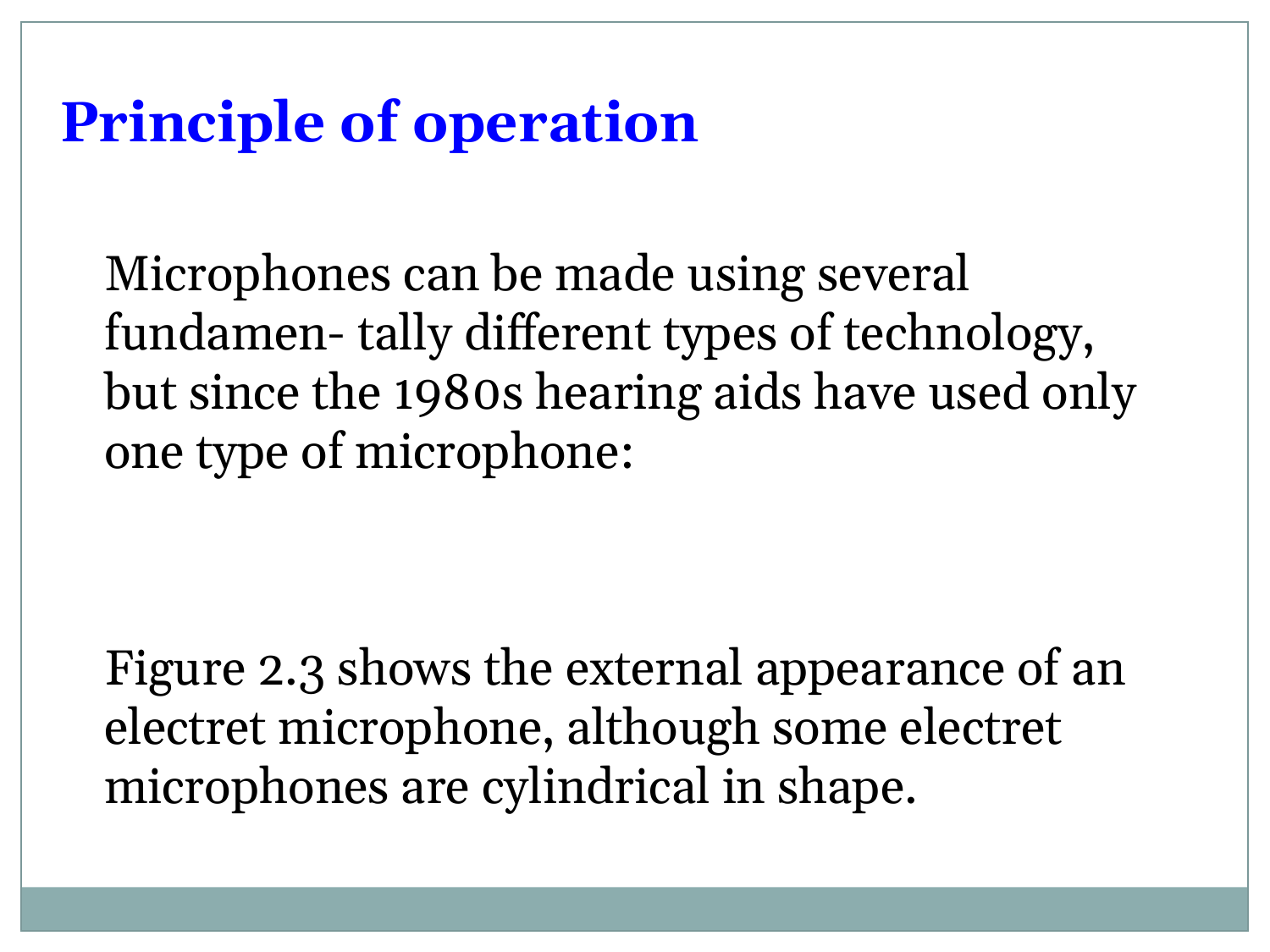

Principle of operation
Microphones can be made using several fundamen- tally different types of technology, but since the 1980s hearing aids have used only one type of microphone:
Figure 2.3 shows the external appearance of an electret microphone, although some electret microphones are cylindrical in shape.